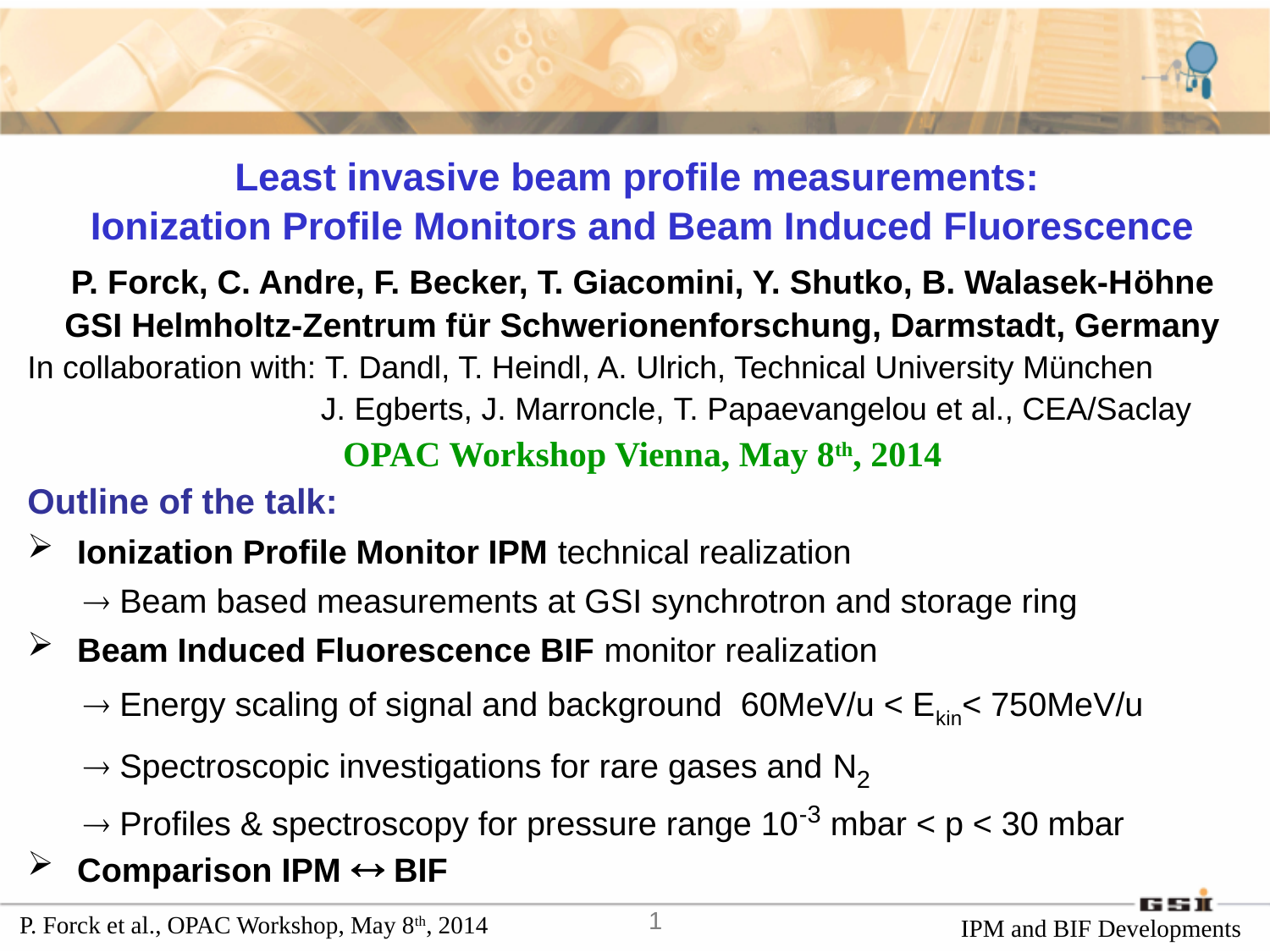

Least invasive beam profile measurements:
Ionization Profile Monitors and Beam Induced Fluorescence
P. Forck, C. Andre, F. Becker, T. Giacomini, Y. Shutko, B. Walasek-Höhne
GSI Helmholtz-Zentrum für Schwerionenforschung, Darmstadt, Germany
In collaboration with: T. Dandl, T. Heindl, A. Ulrich, Technical University München
                                 J. Egberts, J. Marroncle, T. Papaevangelou et al., CEA/Saclay
OPAC Workshop Vienna, May 8th, 2014
Outline of the talk:
Ionization Profile Monitor IPM technical realization
      → Beam based measurements at GSI synchrotron and storage ring
Beam Induced Fluorescence BIF monitor realization
      → Energy scaling of signal and background  60MeV/u < Ekin< 750MeV/u
      → Spectroscopic investigations for rare gases and N2
      → Profiles & spectroscopy for pressure range 10-3 mbar < p < 30 mbar
Comparison IPM ↔ BIF